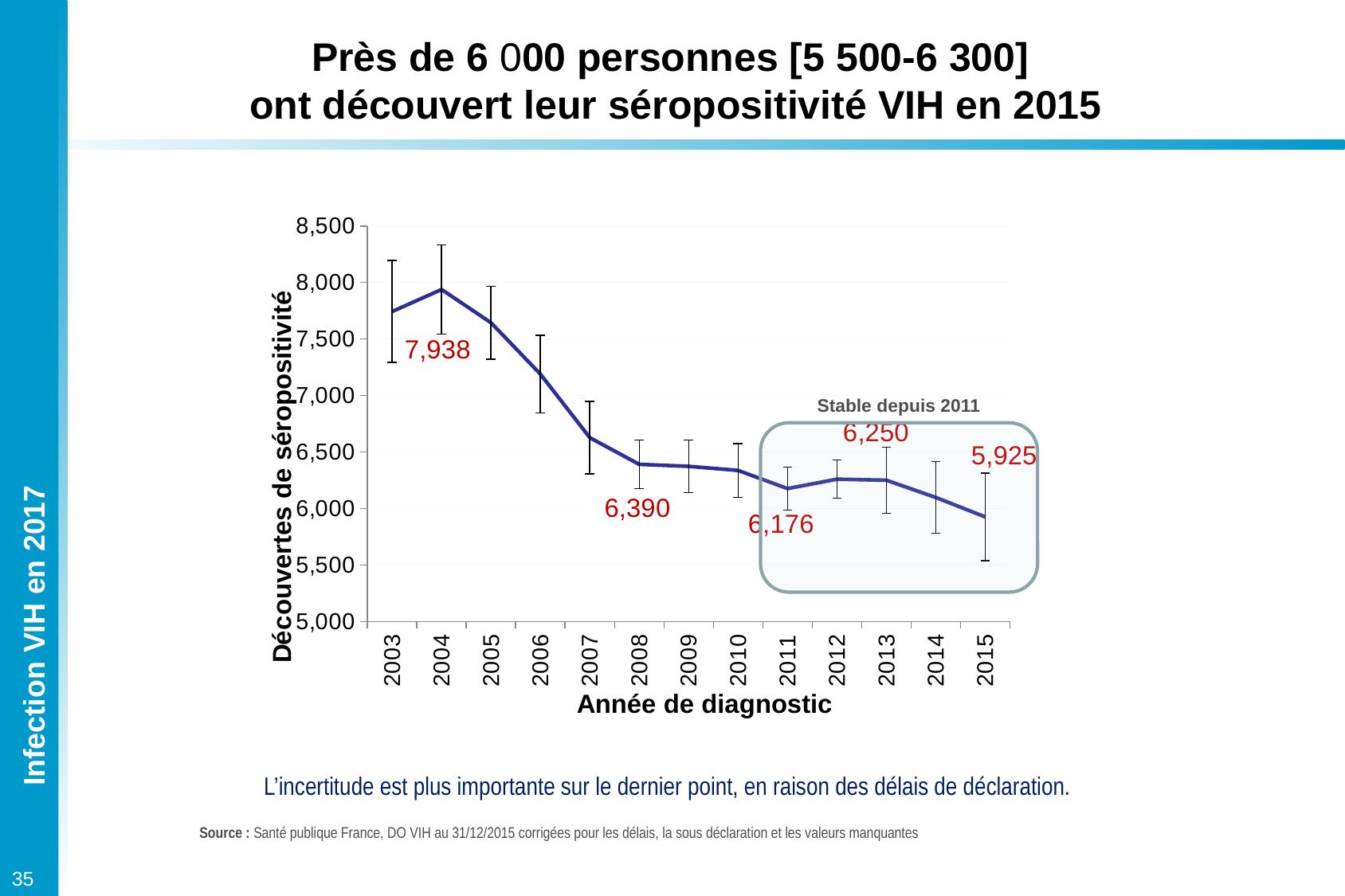

Près de 6 000 personnes [5 500-6 300]
ont découvert leur séropositivité VIH en 2015

### Chart

| Category |  |
|---|---|
| 2003.0 | 7742.58022038535 |
| 2004.0 | 7937.973514822331 |
| 2005.0 | 7644.351748502 |
| 2006.0 | 7188.979391143997 |
| 2007.0 | 6626.35760660125 |
| 2008.0 | 6390.261602187723 |
| 2009.0 | 6372.6743925 |
| 2010.0 | 6336.419742787376 |
| 2011.0 | 6175.920597235989 |
| 2012.0 | 6259.28750445042 |
| 2013.0 | 6249.74835791358 |
| 2014.0 | 6097.27226626377 |
| 2015.0 | 5925.16106326232 |
Stable depuis 2011

L’incertitude est plus importante sur le dernier point, en raison des délais de déclaration.
Source : Santé publique France, DO VIH au 31/12/2015 corrigées pour les délais, la sous déclaration et les valeurs manquantes